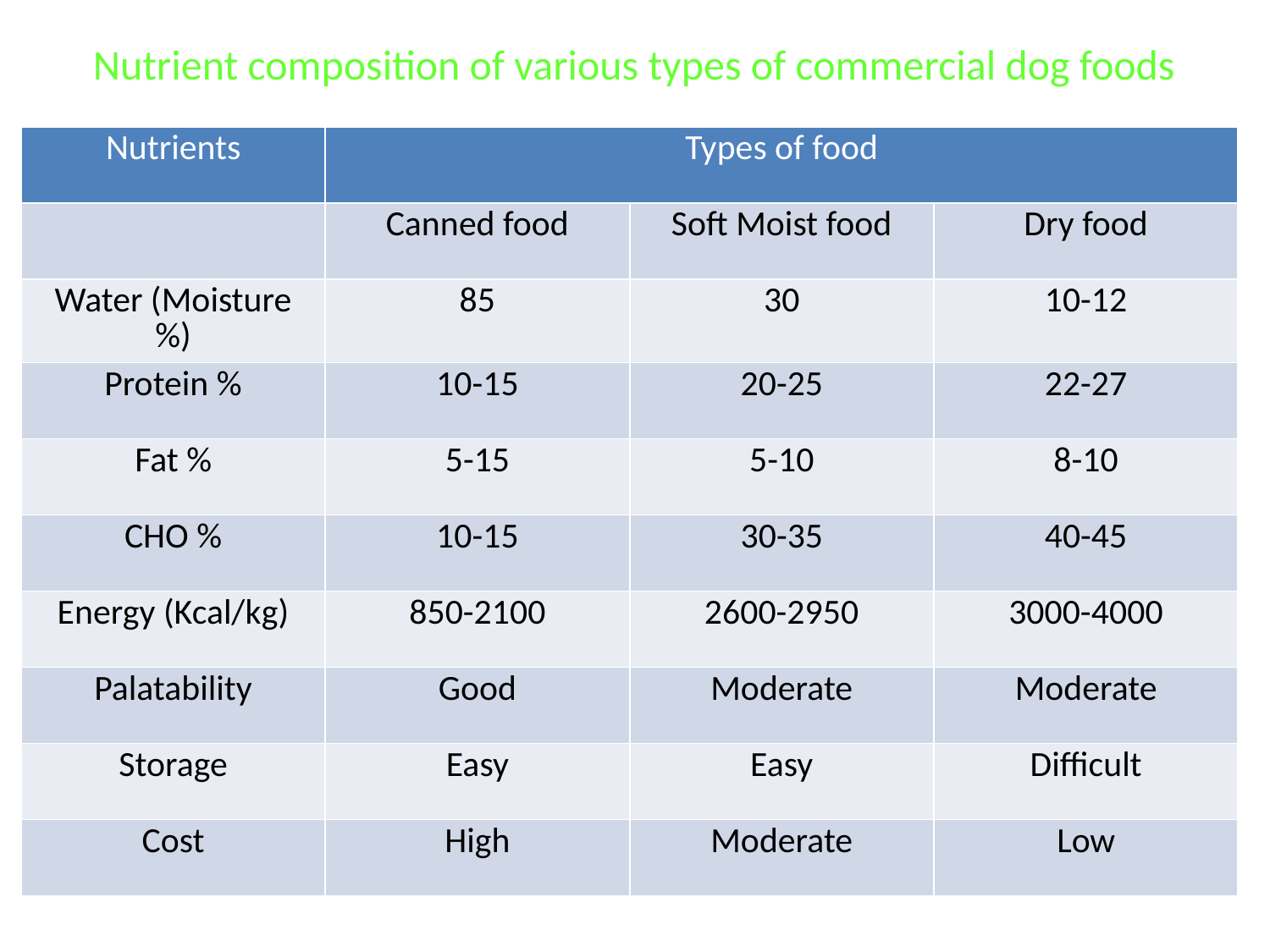

Nutrient composition of various types of commercial dog foods
| Nutrients | Types of food |  |  |
| --- | --- | --- | --- |
|  | Canned food | Soft Moist food | Dry food |
| Water (Moisture %) | 85 | 30 | 10-12 |
| Protein % | 10-15 | 20-25 | 22-27 |
| Fat % | 5-15 | 5-10 | 8-10 |
| CHO % | 10-15 | 30-35 | 40-45 |
| Energy (Kcal/kg) | 850-2100 | 2600-2950 | 3000-4000 |
| Palatability | Good | Moderate | Moderate |
| Storage | Easy | Easy | Difficult |
| Cost | High | Moderate | Low |